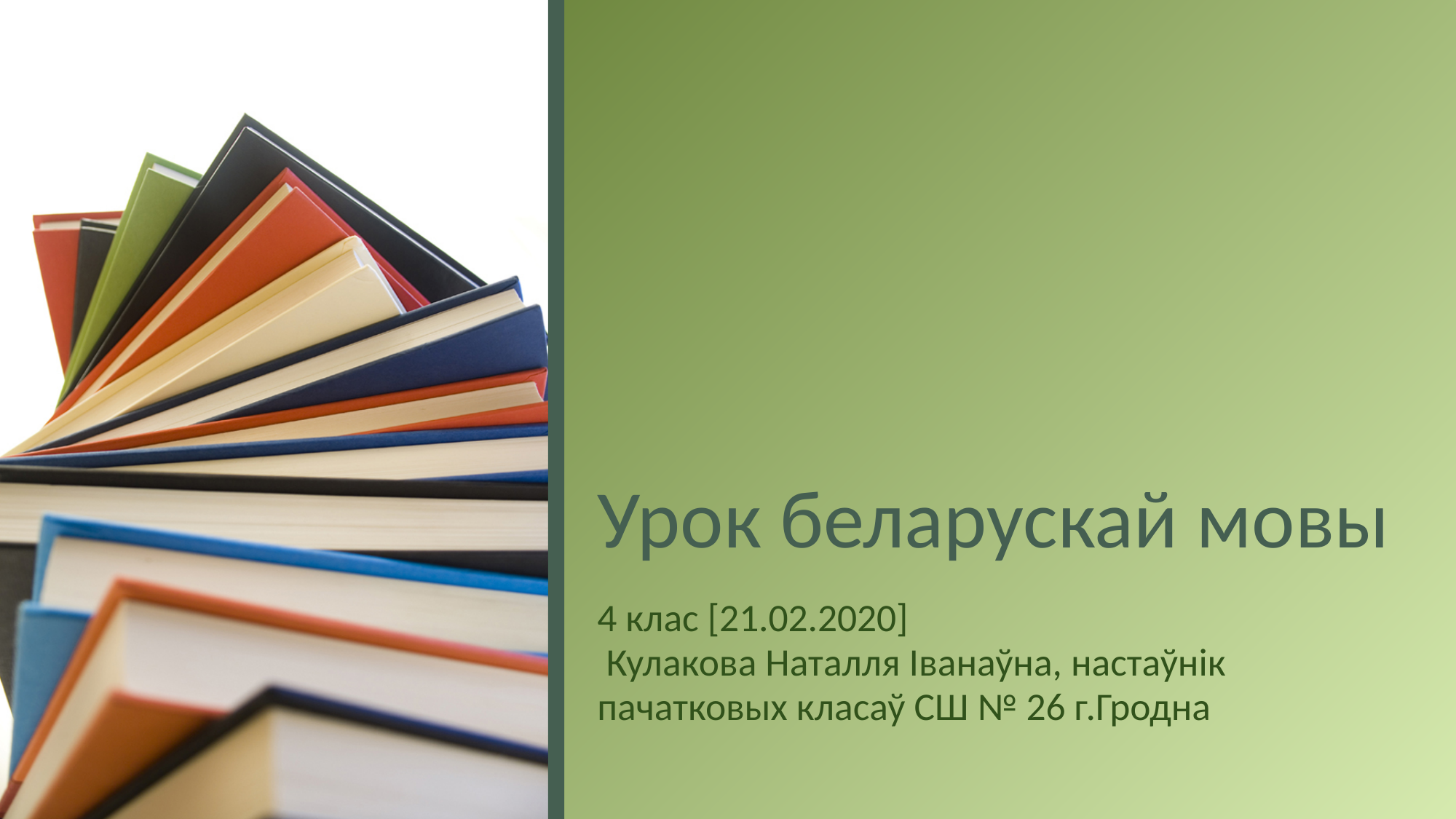

# Урок беларускай мовы
4 клас [21.02.2020]
 Кулакова Наталля Іванаўна, настаўнік пачатковых класаў СШ № 26 г.Гродна